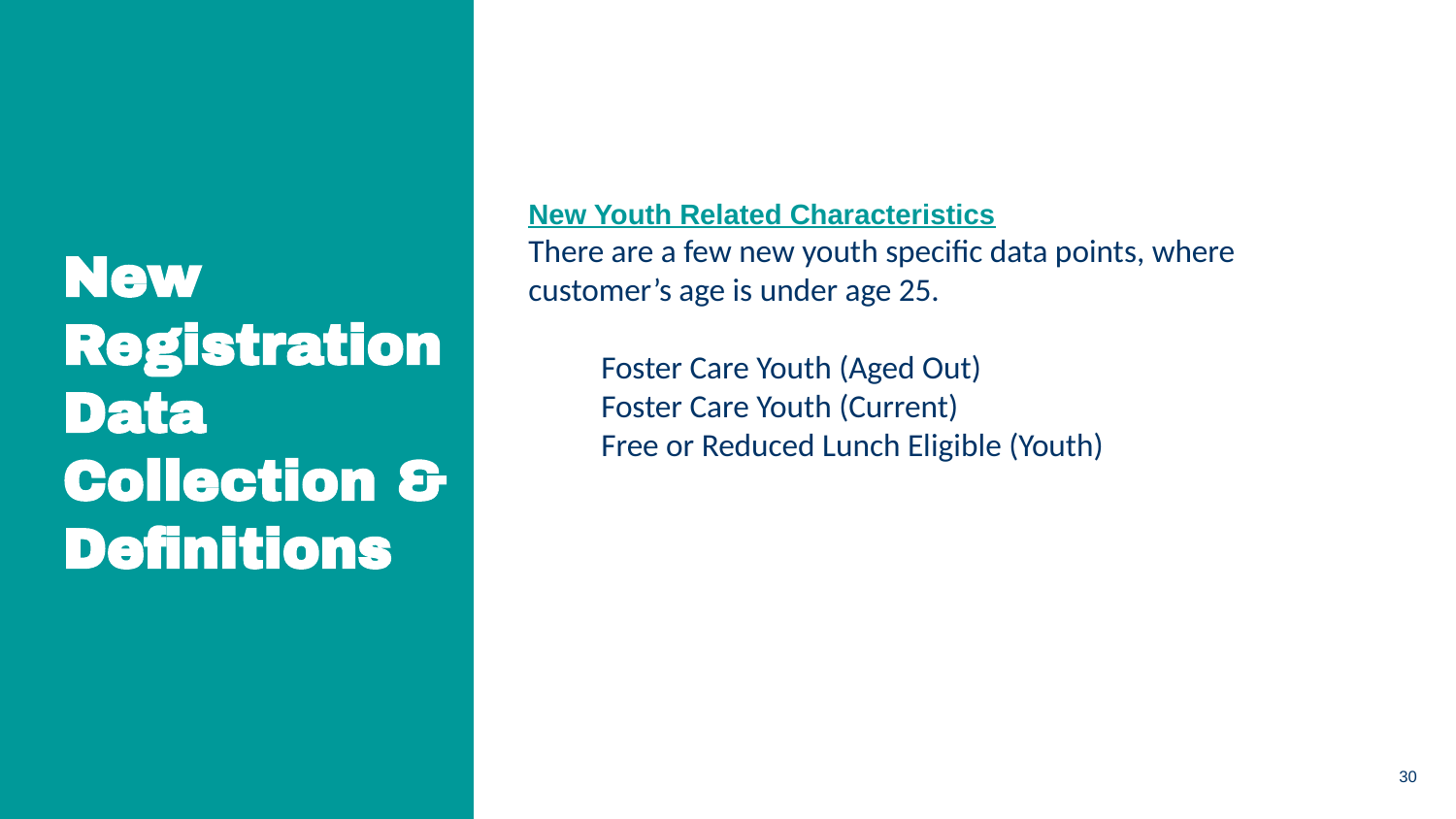

New Youth Related Characteristics
There are a few new youth specific data points, where customer’s age is under age 25.

Foster Care Youth (Aged Out)
Foster Care Youth (Current)
Free or Reduced Lunch Eligible (Youth)

New Registration Data Collection & Definitions
30